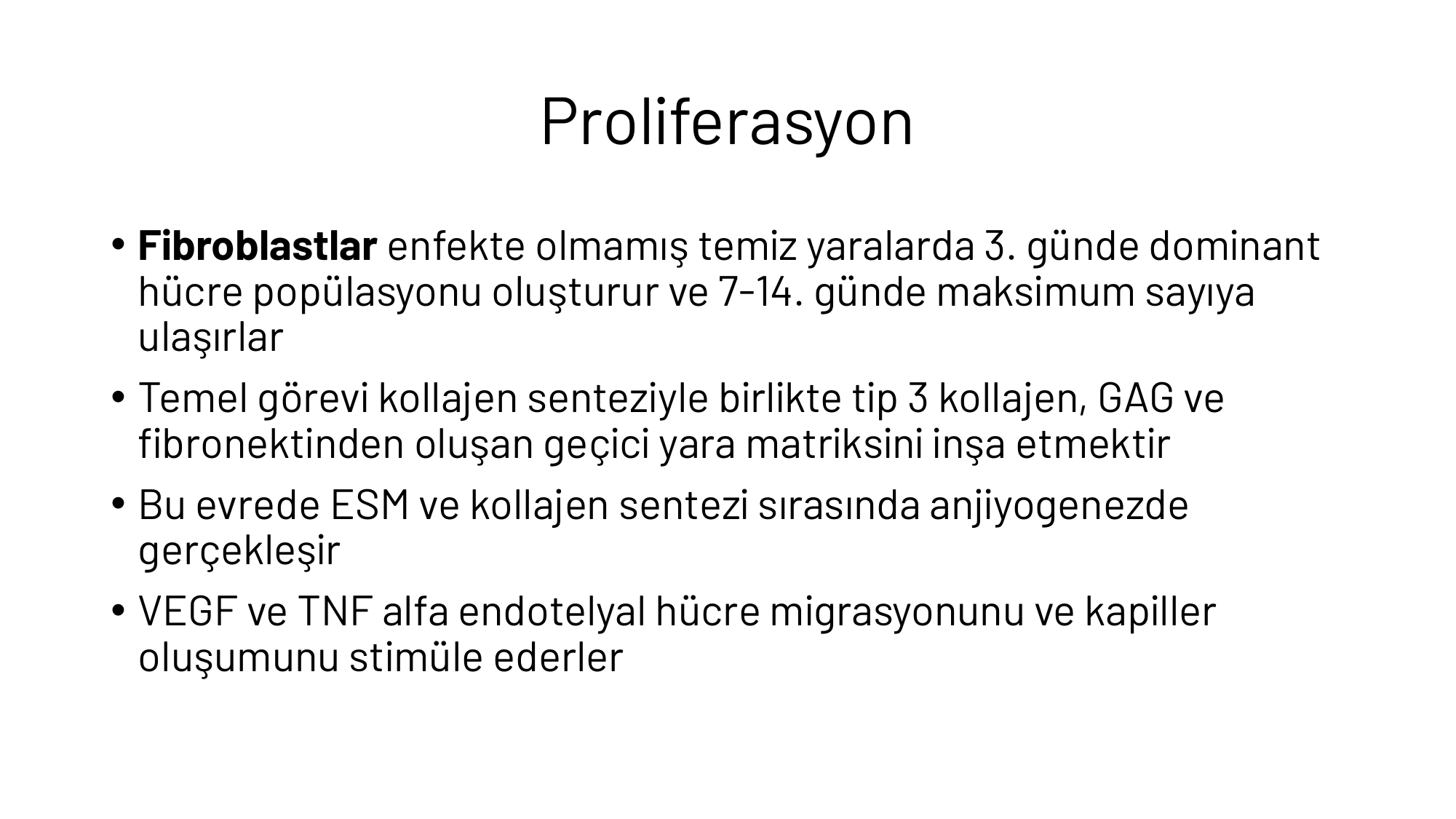

# Proliferasyon
Fibroblastlar enfekte olmamış temiz yaralarda 3. günde dominant hücre popülasyonu oluşturur ve 7-14. günde maksimum sayıya ulaşırlar
Temel görevi kollajen senteziyle birlikte tip 3 kollajen, GAG ve fibronektinden oluşan geçici yara matriksini inşa etmektir
Bu evrede ESM ve kollajen sentezi sırasında anjiyogenezde gerçekleşir
VEGF ve TNF alfa endotelyal hücre migrasyonunu ve kapiller oluşumunu stimüle ederler